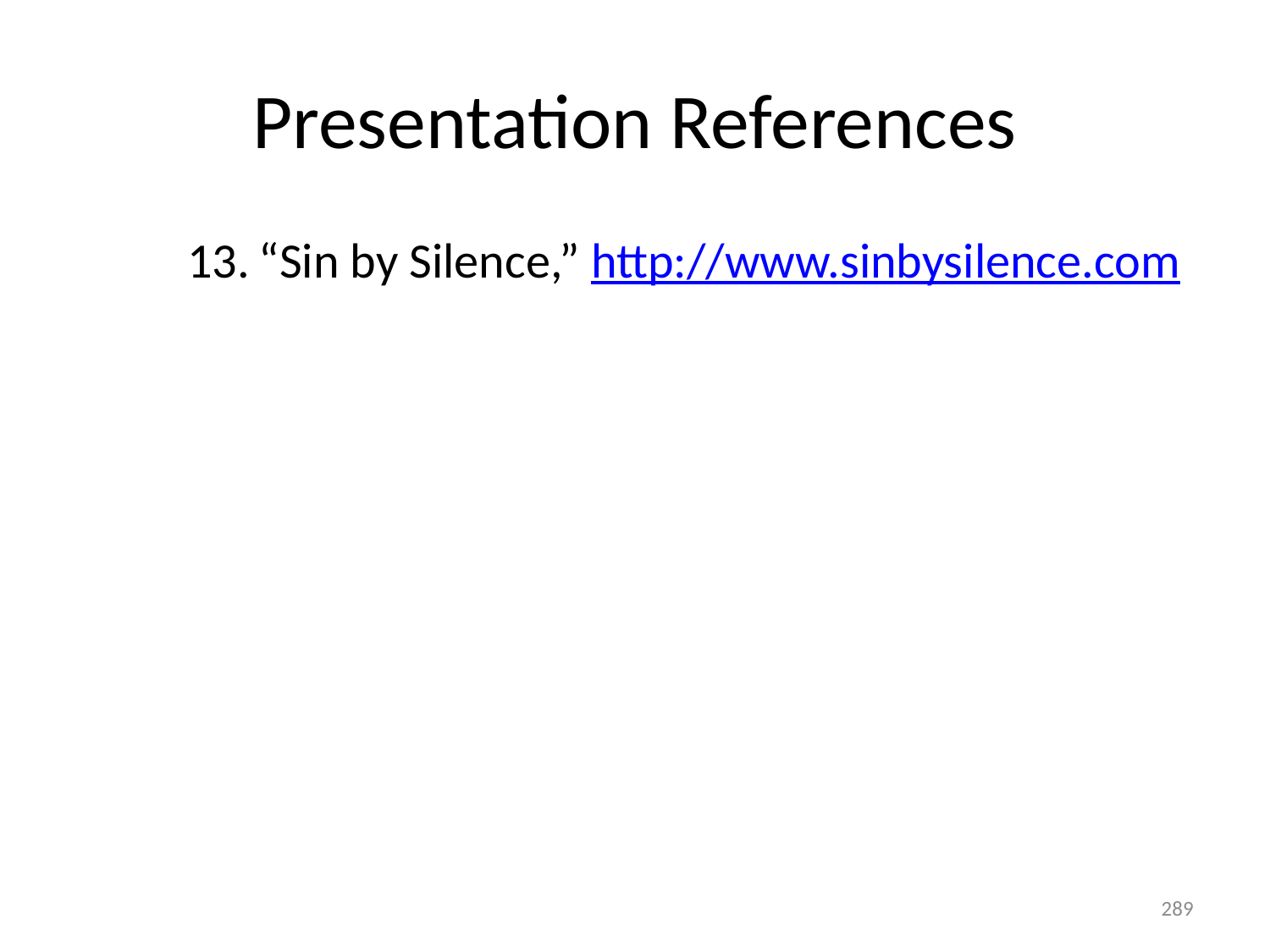

# Presentation References
“Sin by Silence,” http://www.sinbysilence.com

289